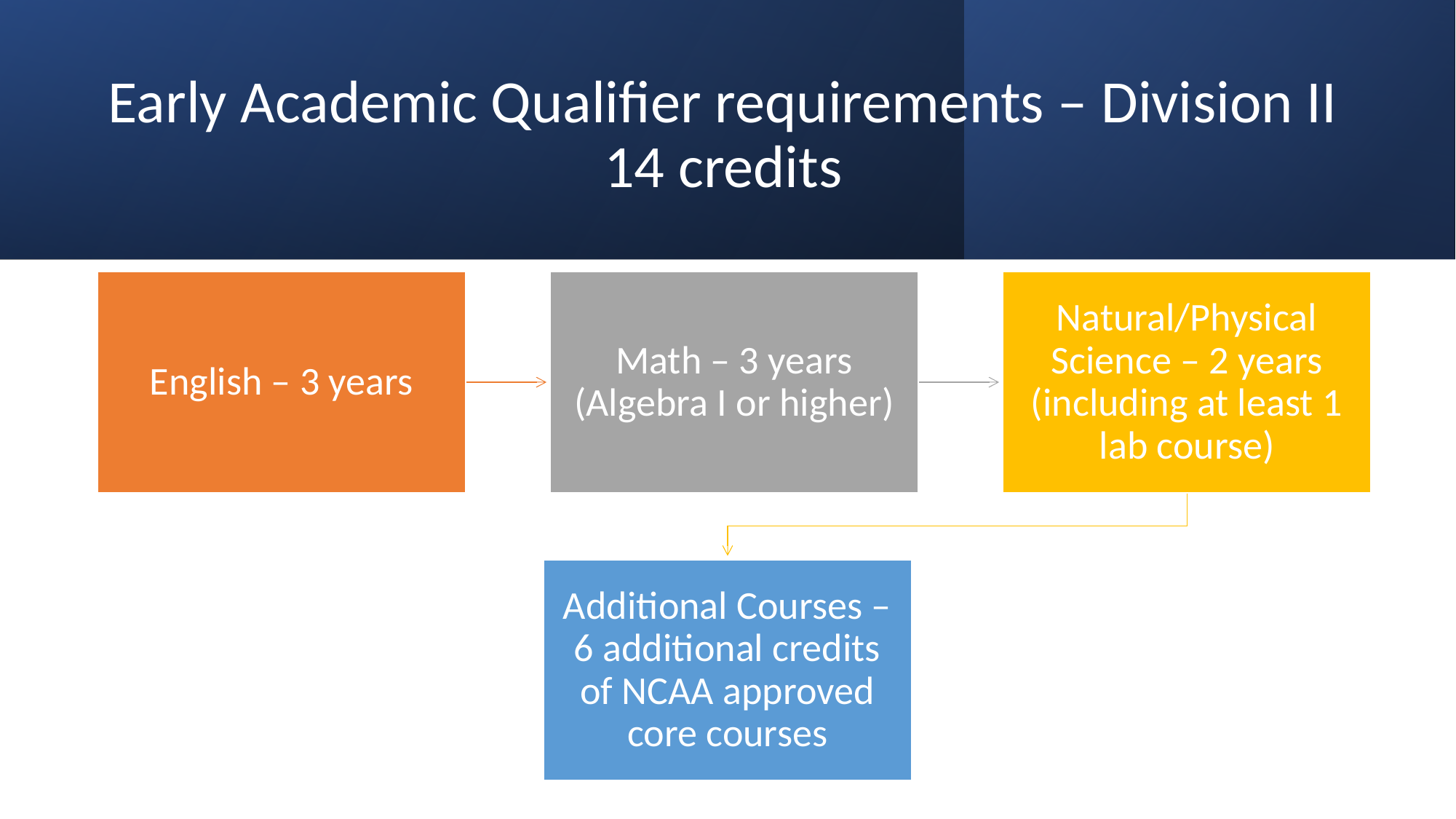

# Early Academic Qualifier requirements – Division II 14 credits

English – 3 years

Math – 3 years (Algebra I or higher)

Natural/Physical Science – 2 years (including at least 1 lab course)
Additional Courses – 6 additional credits of NCAA approved core courses